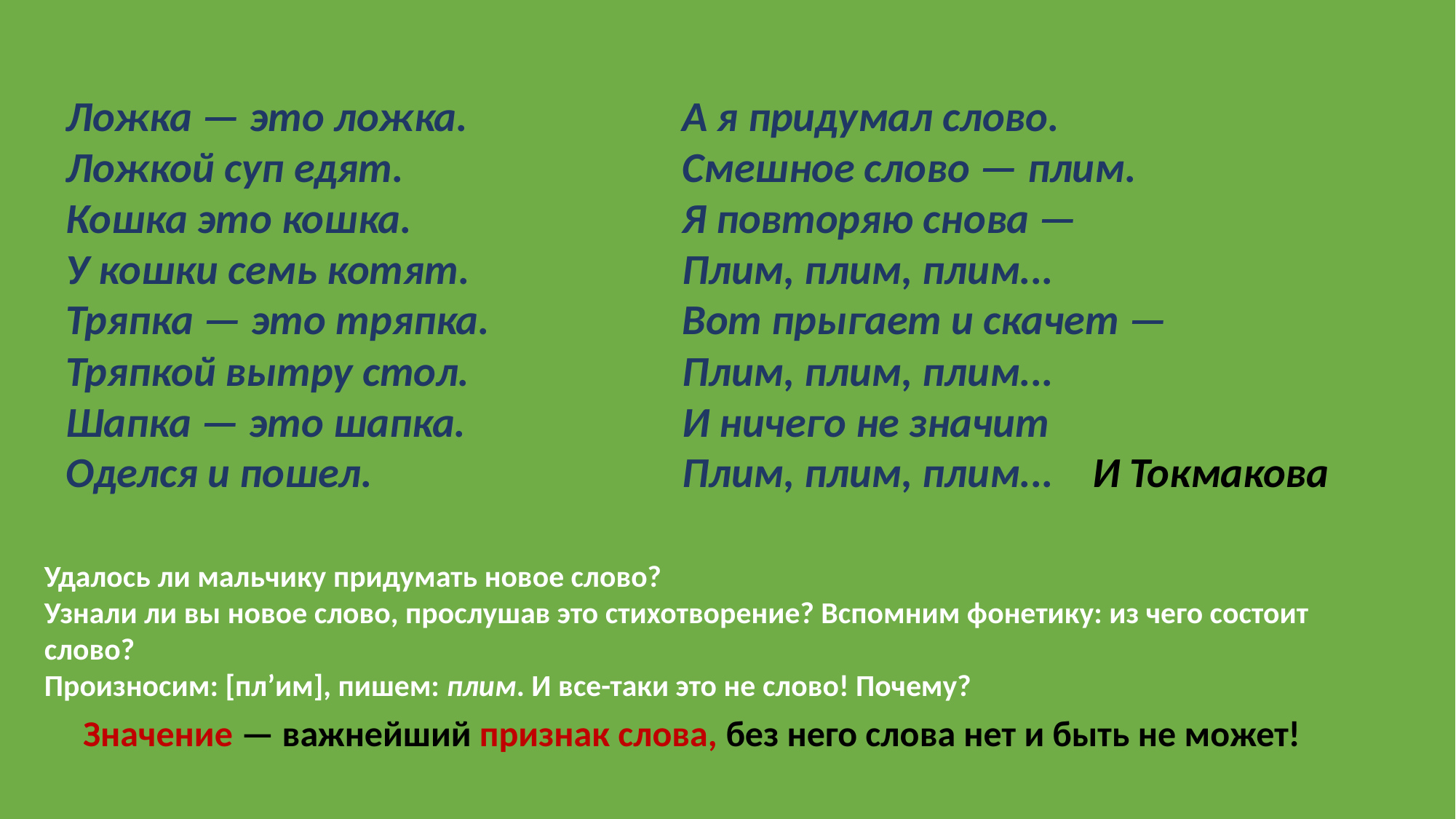

Ложка — это ложка.
Ложкой суп едят.
Кошка это кошка.
У кошки семь котят.
Тряпка — это тряпка.
Тряпкой вытру стол.
Шапка — это шапка.
Оделся и пошел.
А я придумал слово.
Смешное слово — плим.
Я повторяю снова —
Плим, плим, плим...
Вот прыгает и скачет —
Плим, плим, плим...
И ничего не значит
Плим, плим, плим...    И Токмакова
Удалось ли мальчику придумать новое слово?
Узнали ли вы новое слово, прослушав это стихотворение? Вспомним фонетику: из чего состоит слово?
Произносим: [пл’им], пишем: плим. И все-таки это не слово! Почему?
Значение — важнейший признак слова, без него слова нет и быть не может!